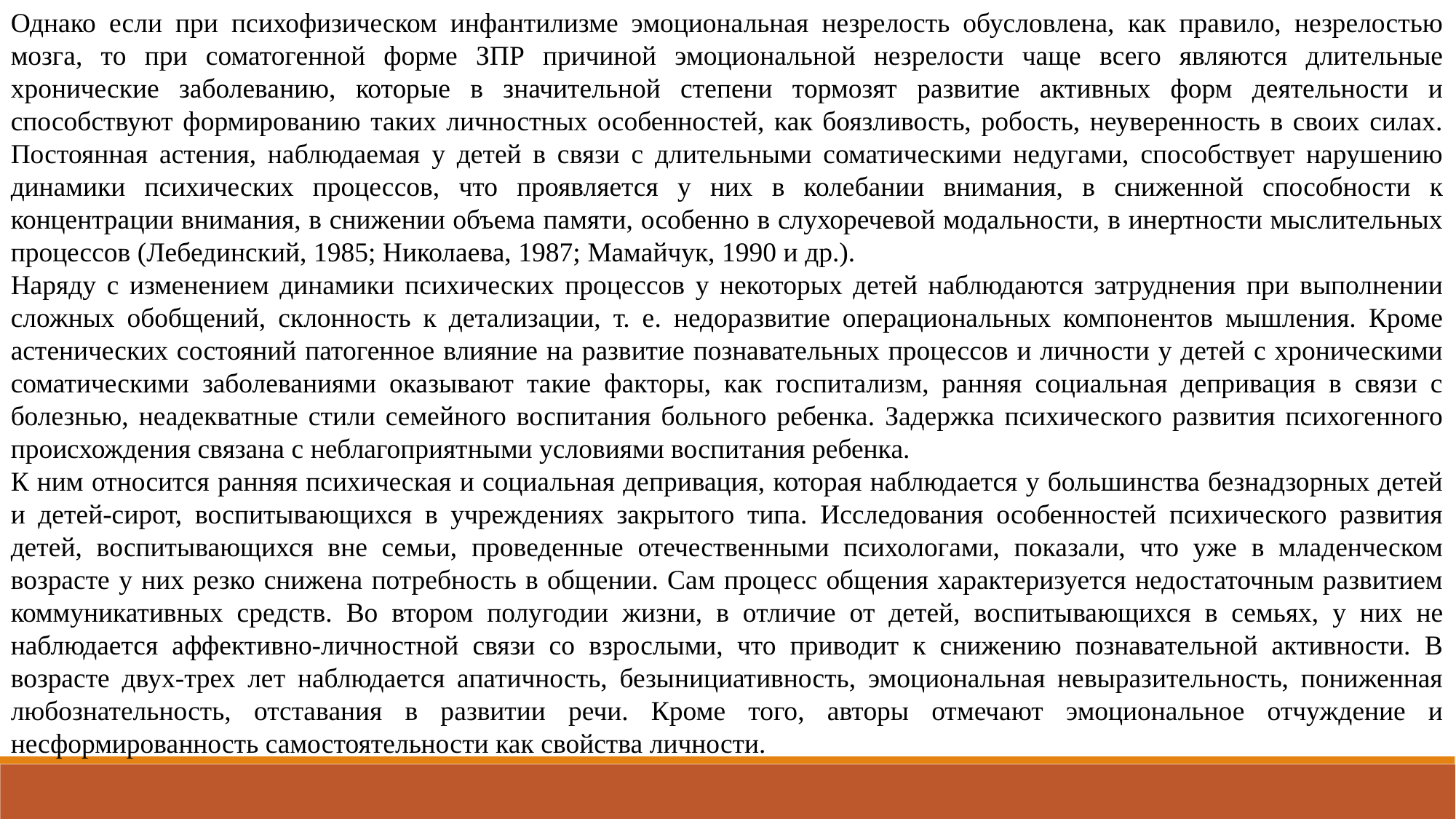

Однако если при психофизическом инфантилизме эмоциональная незрелость обусловлена, как правило, незрелостью мозга, то при соматогенной форме ЗПР причиной эмоциональной незрелости чаще всего являются длительные хронические заболеванию, которые в значительной степени тормозят развитие активных форм деятельности и способствуют формированию таких личностных особенностей, как боязливость, робость, неуверенность в своих силах. Постоянная астения, наблюдаемая у детей в связи с длительными соматическими недугами, способствует нарушению динамики психических процессов, что проявляется у них в колебании внимания, в сниженной способности к концентрации внимания, в снижении объема памяти, особенно в слухоречевой модальности, в инертности мыслительных процессов (Лебединский, 1985; Николаева, 1987; Мамайчук, 1990 и др.).
Наряду с изменением динамики психических процессов у некоторых детей наблюдаются затруднения при выполнении сложных обобщений, склонность к детализации, т. е. недоразвитие операциональных компонентов мышления. Кроме астенических состояний патогенное влияние на развитие познавательных процессов и личности у детей с хроническими соматическими заболеваниями оказывают такие факторы, как госпитализм, ранняя социальная депривация в связи с болезнью, неадекватные стили семейного воспитания больного ребенка. Задержка психического развития психогенного происхождения связана с неблагоприятными условиями воспитания ребенка.
К ним относится ранняя психическая и социальная депривация, которая наблюдается у большинства безнадзорных детей и детей-сирот, воспитывающихся в учреждениях закрытого типа. Исследования особенностей психического развития детей, воспитывающихся вне семьи, проведенные отечественными психологами, показали, что уже в младенческом возрасте у них резко снижена потребность в общении. Сам процесс общения характеризуется недостаточным развитием коммуникативных средств. Во втором полугодии жизни, в отличие от детей, воспитывающихся в семьях, у них не наблюдается аффективно-личностной связи со взрослыми, что приводит к снижению познавательной активности. В возрасте двух-трех лет наблюдается апатичность, безынициативность, эмоциональная невыразительность, пониженная любознательность, отставания в развитии речи. Кроме того, авторы отмечают эмоциональное отчуждение и несформированность самостоятельности как свойства личности.